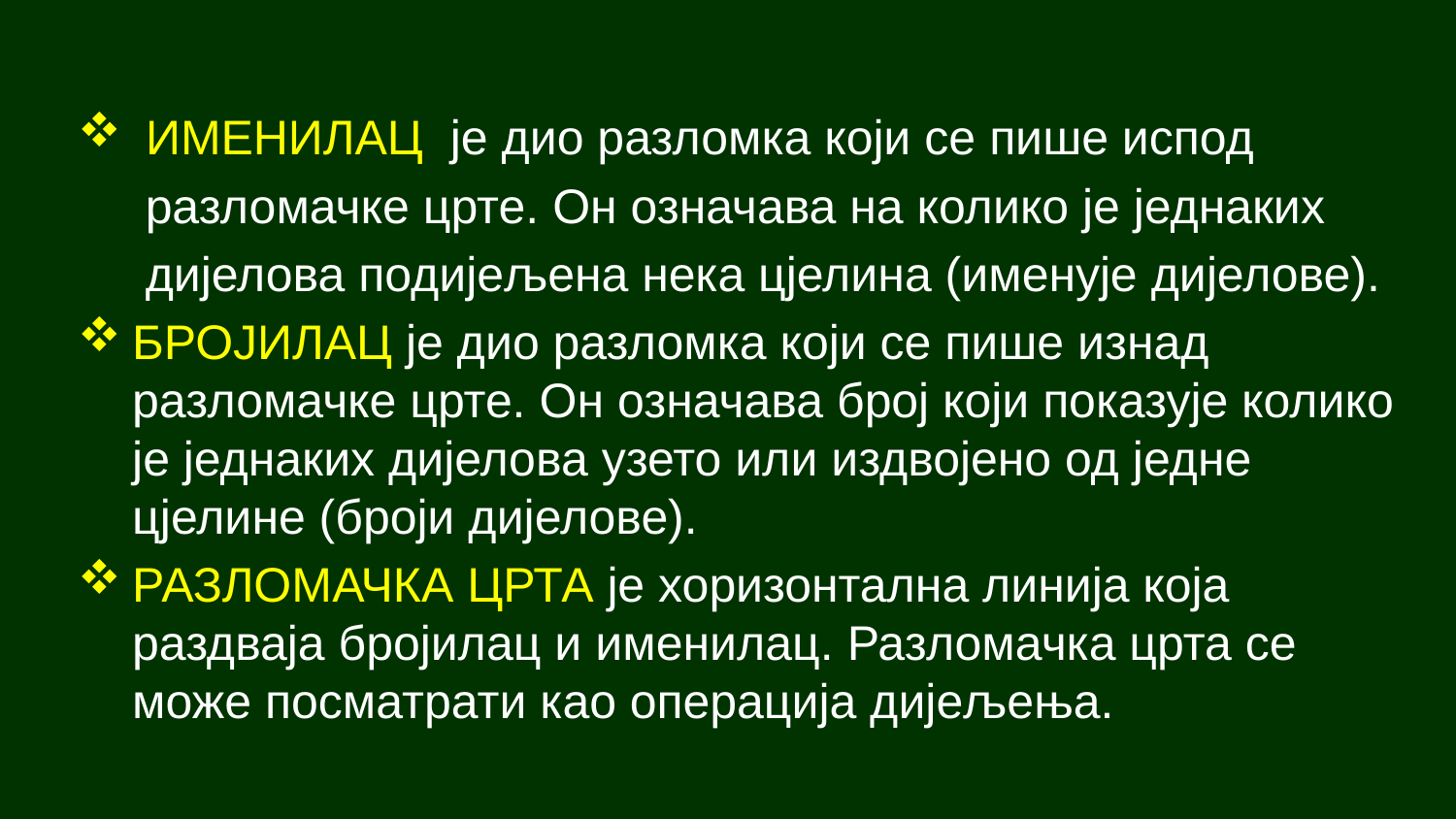

ИМЕНИЛАЦ  је дио разломка који се пише испод
     разломачке црте. Он означава на колико је једнаких
     дијелова подијељена нека цјелина (именује дијелове).
БРОЈИЛАЦ је дио разломка који се пише изнад разломачке црте. Он означава број који показује колико је једнаких дијелова узето или издвојено од једне цјелине (броји дијелове).
РАЗЛОМАЧКА ЦРТА је хоризонтална линија која раздваја бројилац и именилац. Разломачка црта се може посматрати као операција дијељења.